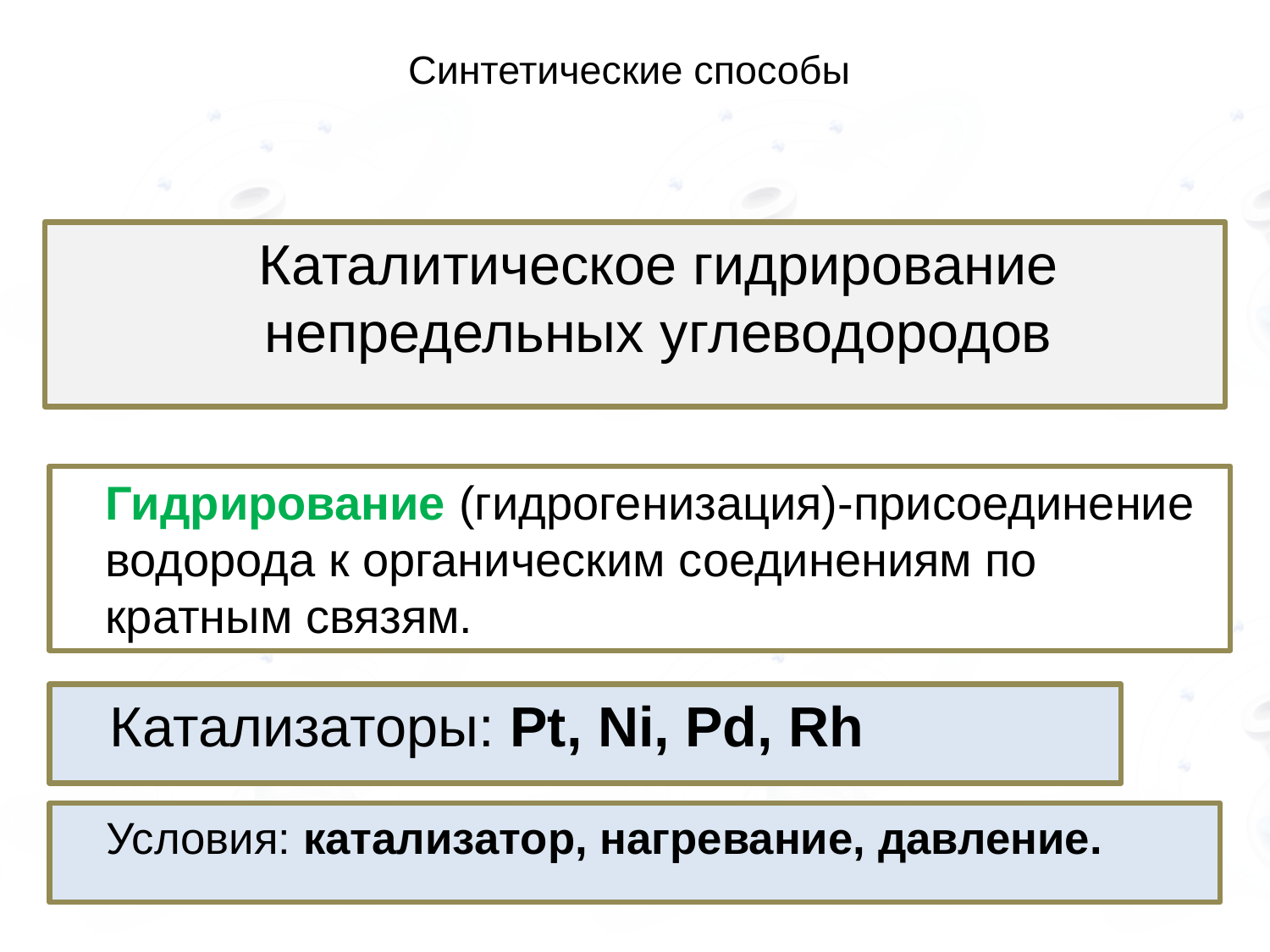

# Синтетические способы
Каталитическое гидрирование непредельных углеводородов
Гидрирование (гидрогенизация)-присоединение водорода к органическим соединениям по кратным связям.
Катализаторы: Pt, Ni, Pd, Rh
Условия: катализатор, нагревание, давление.